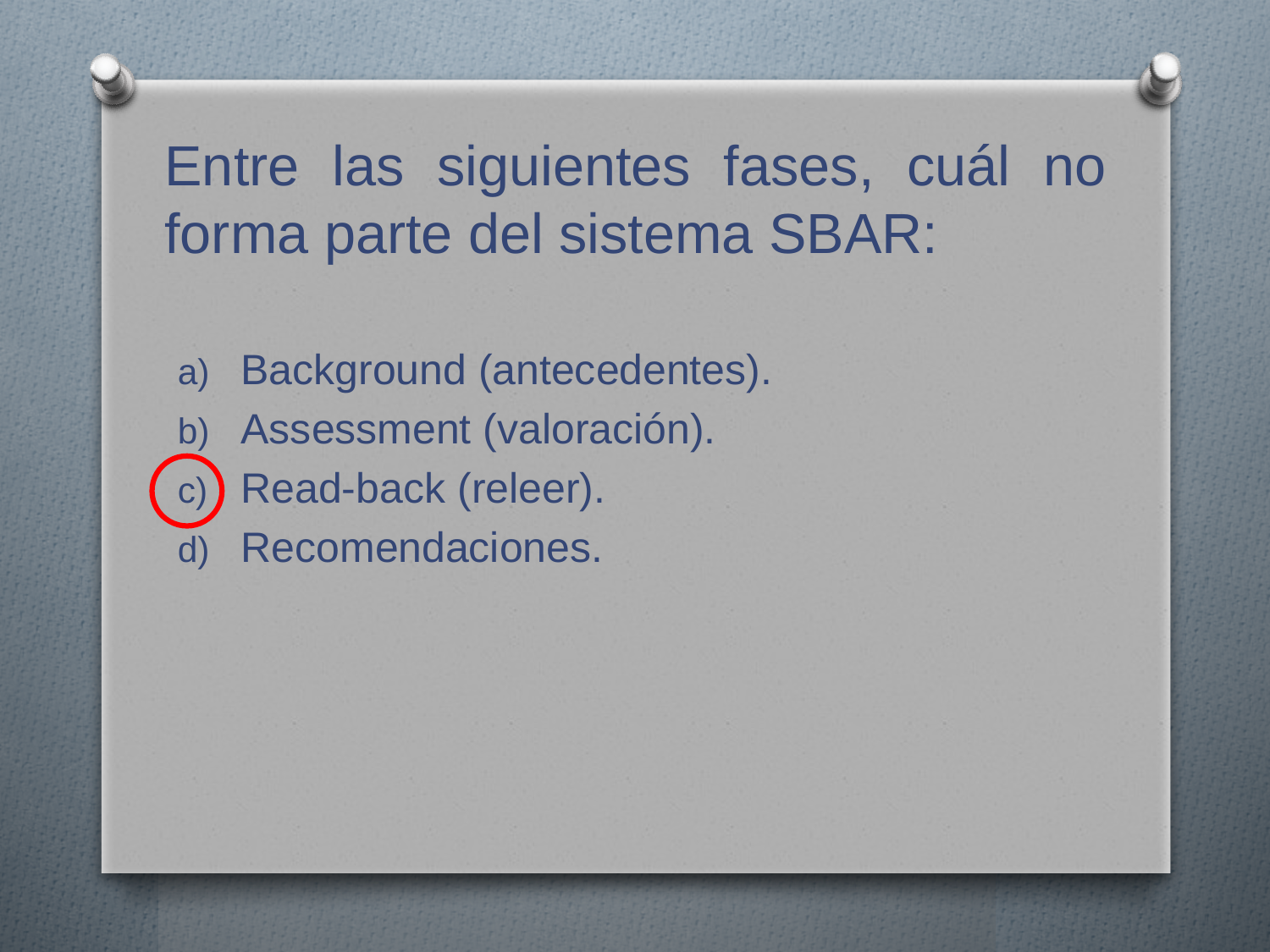

# Entre las siguientes fases, cuál no forma parte del sistema SBAR:
Background (antecedentes).
Assessment (valoración).
Read-back (releer).
Recomendaciones.